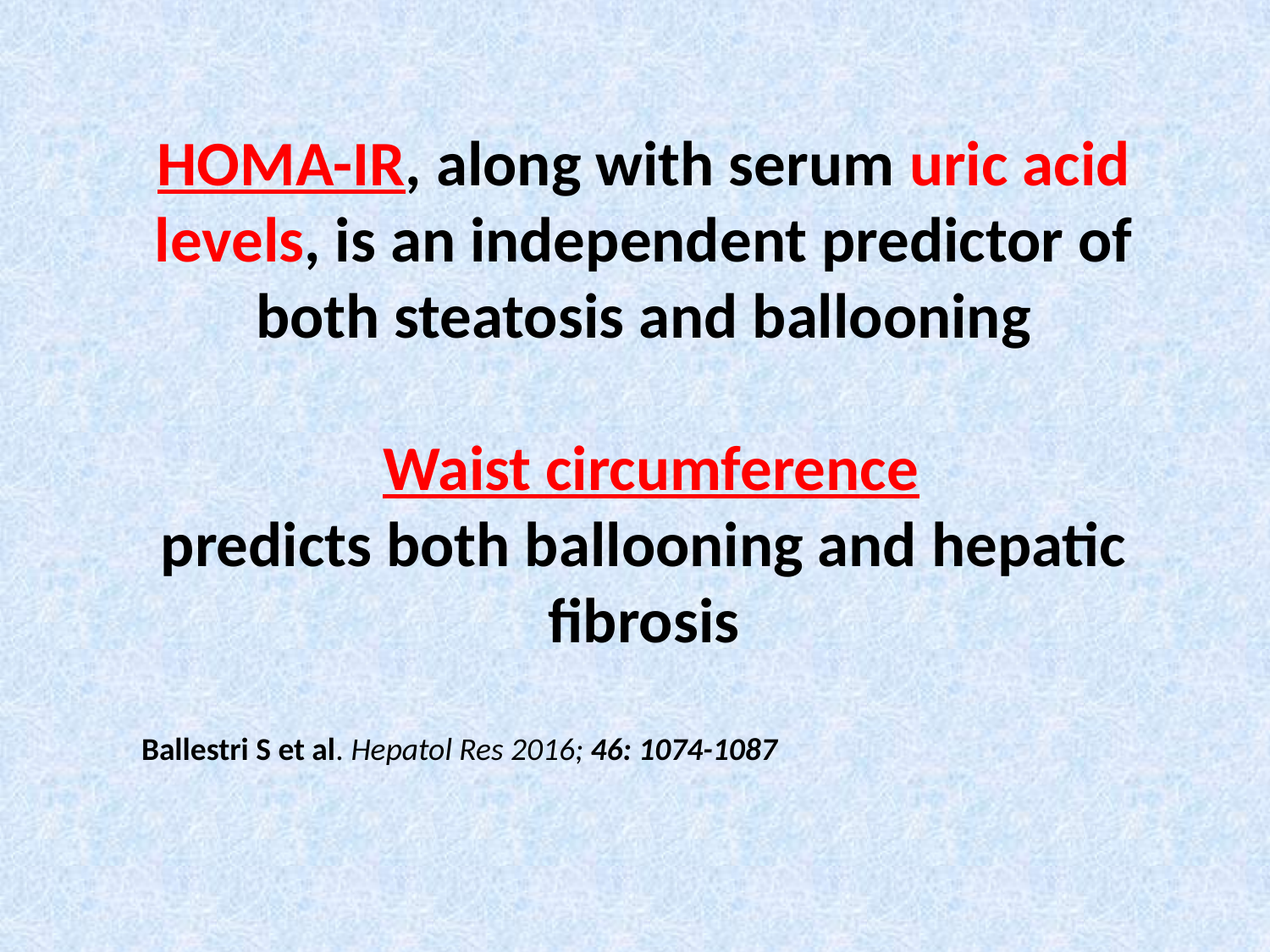

HOMA-IR, along with serum uric acid levels, is an independent predictor of both steatosis and ballooning

 Waist circumference
predicts both ballooning and hepatic fibrosis
Ballestri S et al. Hepatol Res 2016; 46: 1074-1087